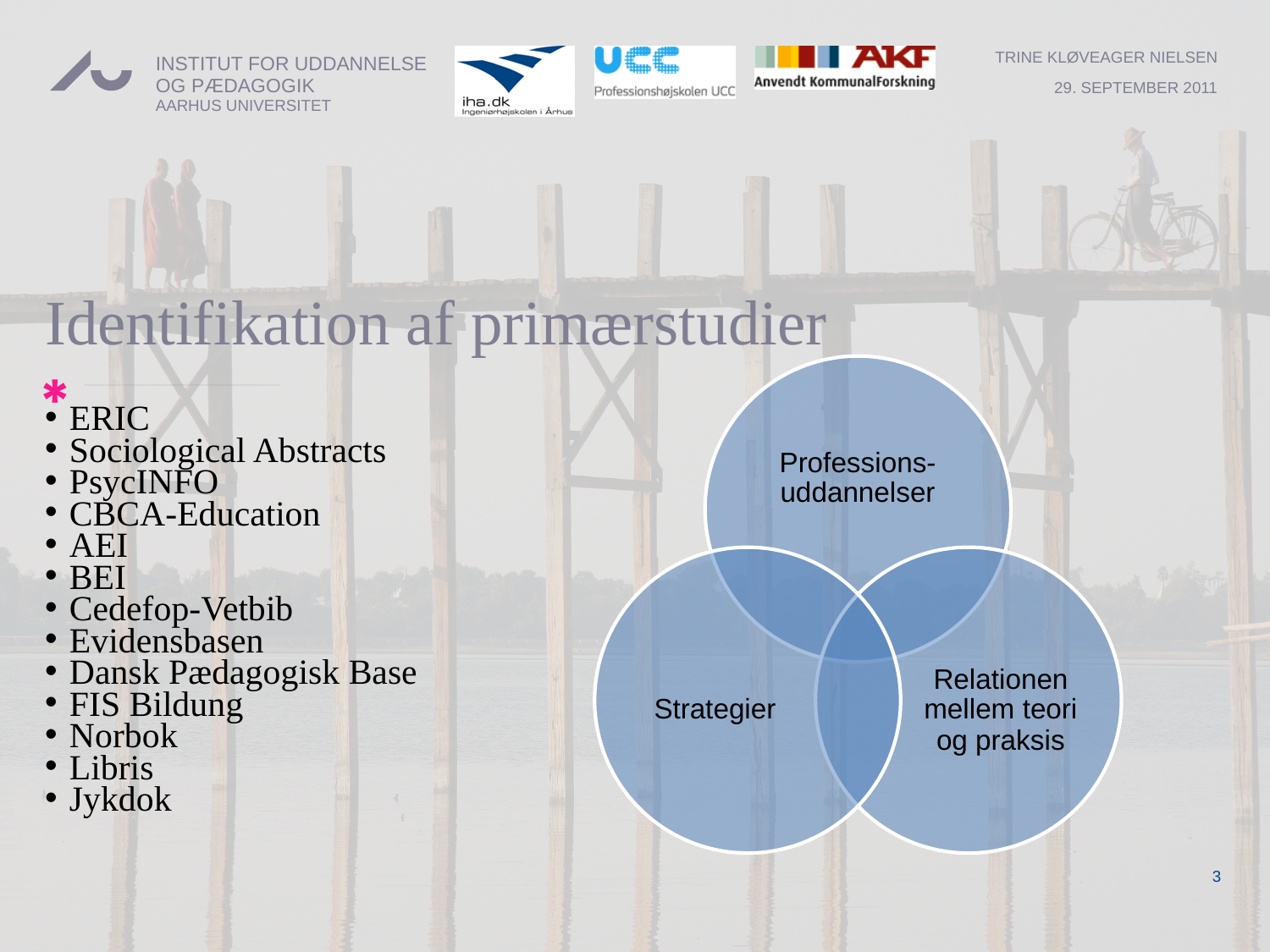

# Identifikation af primærstudier

Professions-uddannelser
ERIC
Sociological Abstracts
PsycINFO
CBCA-Education
AEI
BEI
Cedefop-Vetbib
Evidensbasen
Dansk Pædagogisk Base
FIS Bildung
Norbok
Libris
Jykdok

Strategier

Relationen mellem teori og praksis
3